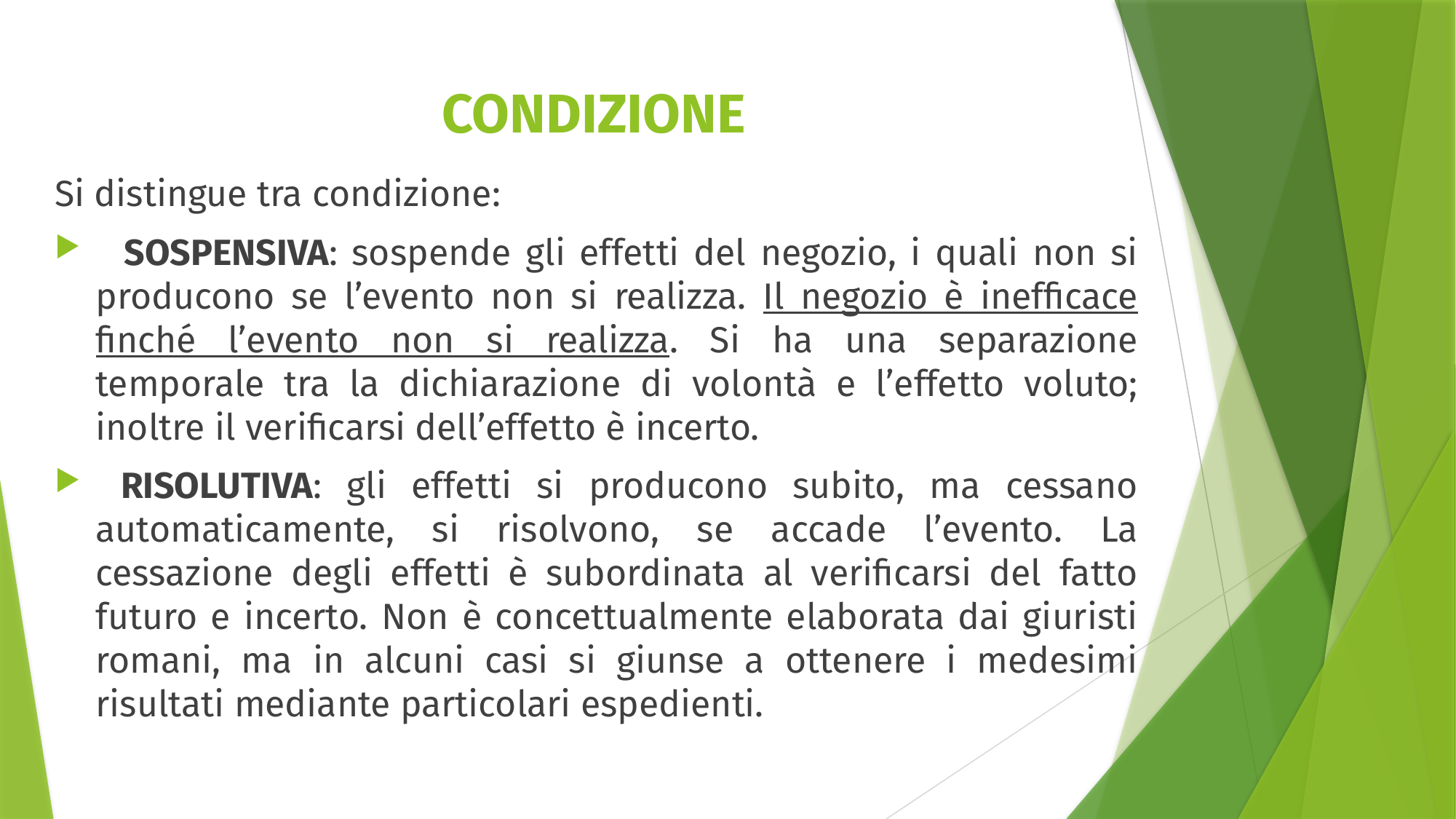

# CONDIZIONE
Si distingue tra condizione:
  SOSPENSIVA: sospende gli effetti del negozio, i quali non si producono se l’evento non si realizza. Il negozio è inefficace finché l’evento non si realizza. Si ha una separazione temporale tra la dichiarazione di volontà e l’effetto voluto; inoltre il verificarsi dell’effetto è incerto.
 RISOLUTIVA: gli effetti si producono subito, ma cessano automaticamente, si risolvono, se accade l’evento. La cessazione degli effetti è subordinata al verificarsi del fatto futuro e incerto. Non è concettualmente elaborata dai giuristi romani, ma in alcuni casi si giunse a ottenere i medesimi risultati mediante particolari espedienti.